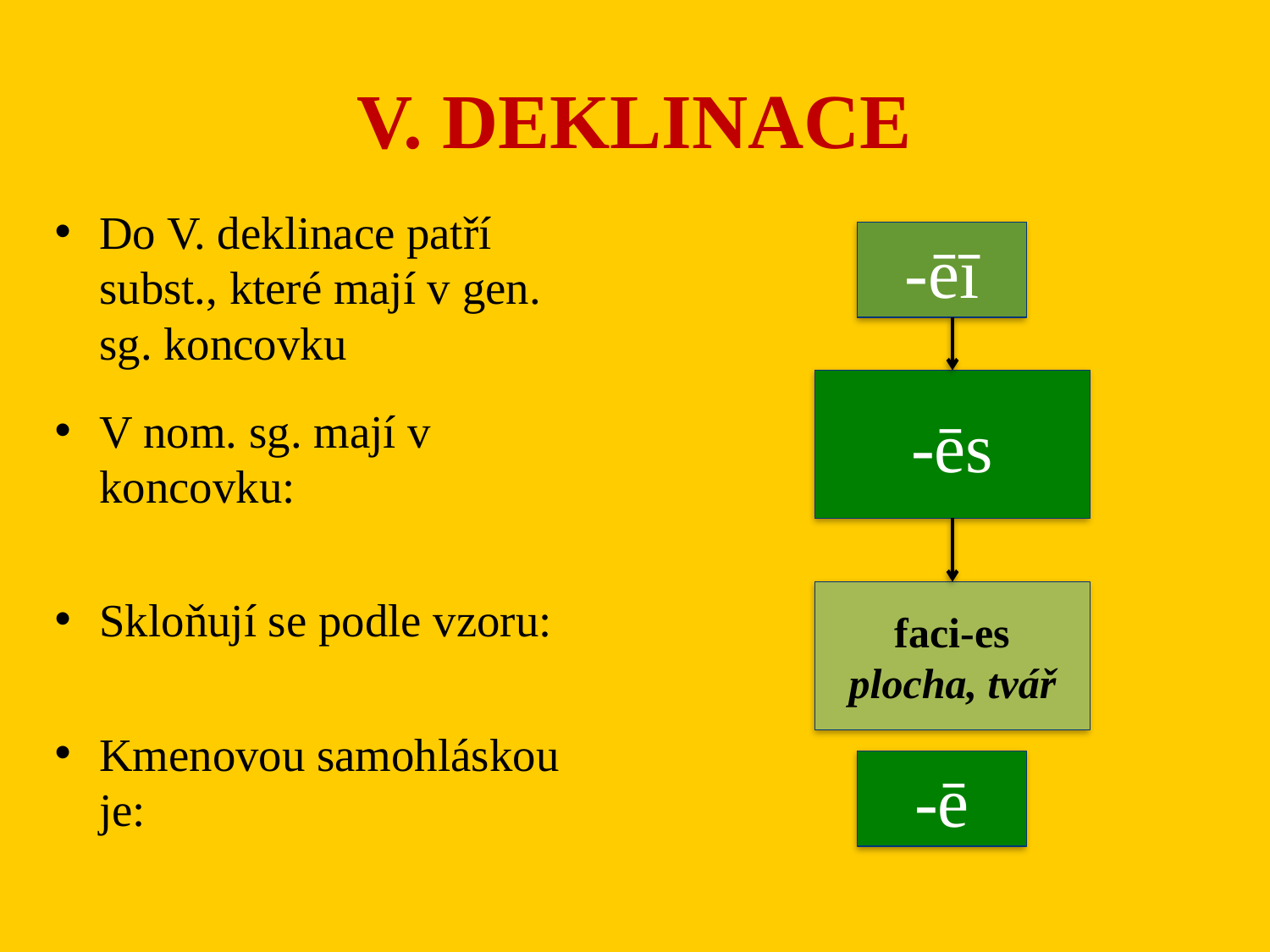

# V. DEKLINACE
Do V. deklinace patří subst., které mají v gen. sg. koncovku

V nom. sg. mají v koncovku:

Skloňují se podle vzoru:

Kmenovou samohláskou je:

-ēī
-ēs
faci-es plocha, tvář
-ē